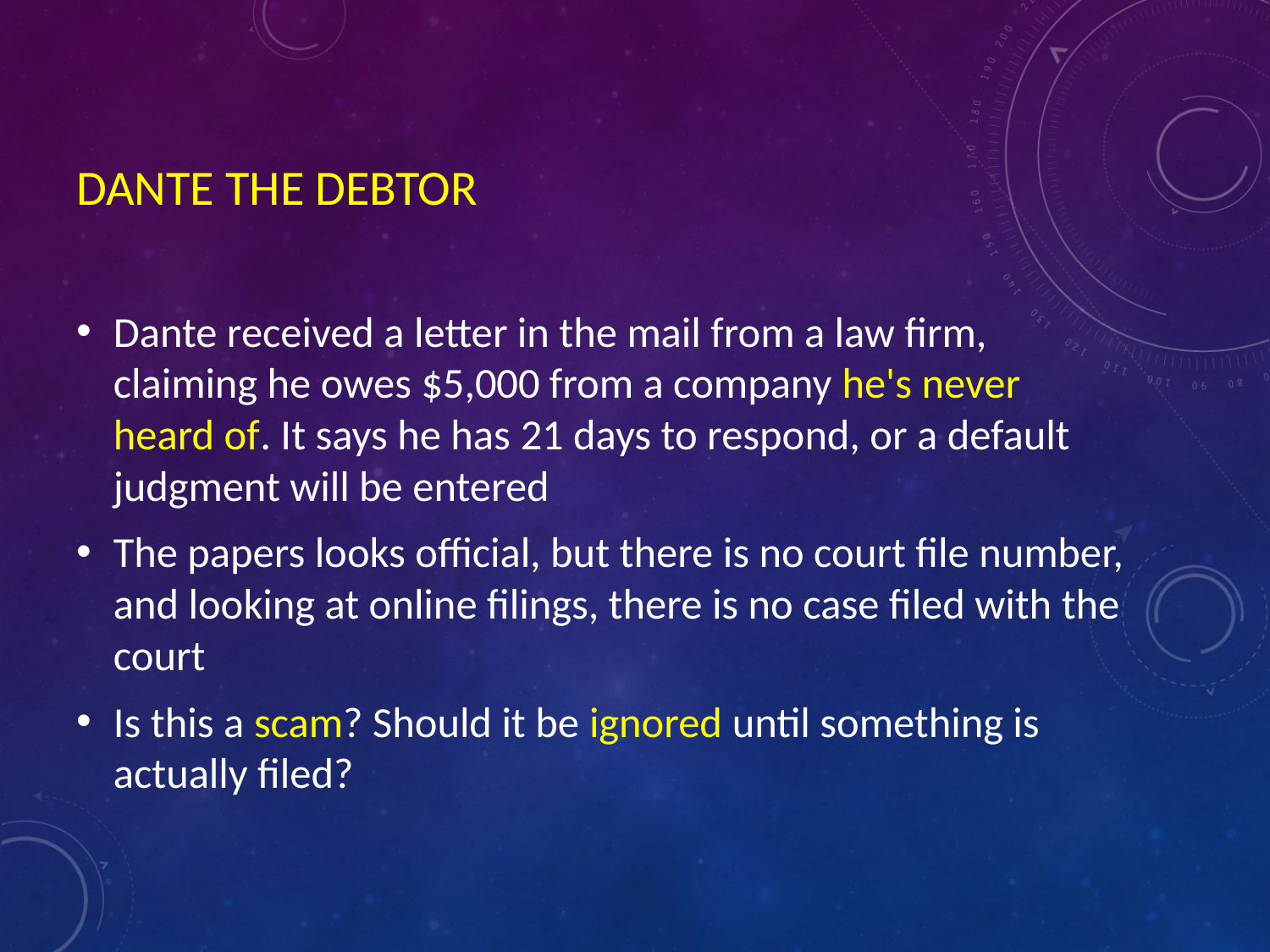

# Dante the debtor
Dante received a letter in the mail from a law firm, claiming he owes $5,000 from a company he's never heard of. It says he has 21 days to respond, or a default judgment will be entered
The papers looks official, but there is no court file number, and looking at online filings, there is no case filed with the court
Is this a scam? Should it be ignored until something is actually filed?